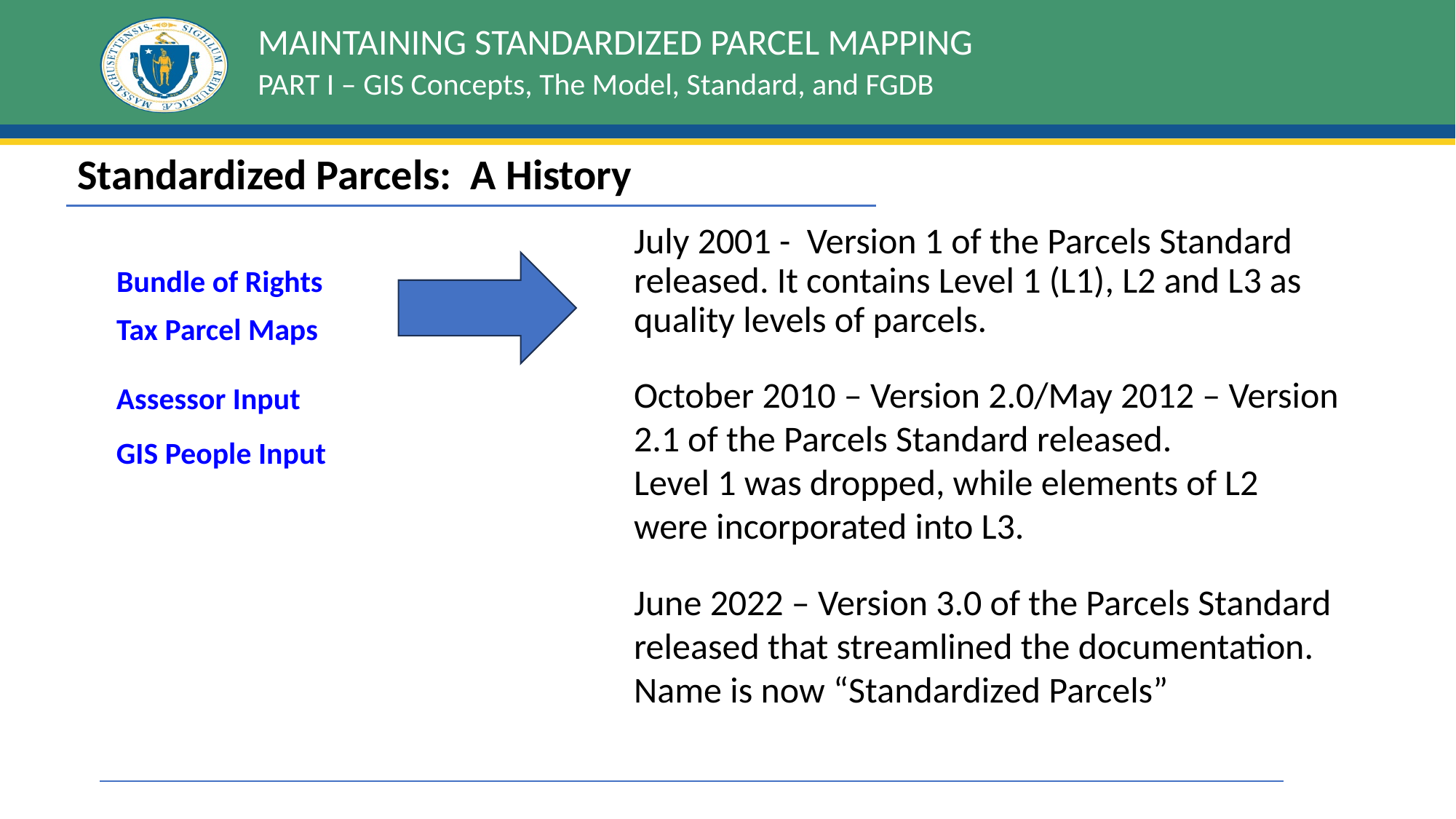

# MAINTAINING STANDARDIZED PARCEL MAPPING
PART I – GIS Concepts, The Model, Standard, and FGDB
| Standardized Parcels: A History |
| --- |
July 2001 -  Version 1 of the Parcels Standard released. It contains Level 1 (L1), L2 and L3 as quality levels of parcels.

Bundle of Rights
Tax Parcel Maps

Assessor Input
GIS People Input
October 2010 – Version 2.0/May 2012 – Version 2.1 of the Parcels Standard released.
Level 1 was dropped, while elements of L2 were incorporated into L3.
June 2022 – Version 3.0 of the Parcels Standard released that streamlined the documentation. Name is now “Standardized Parcels”